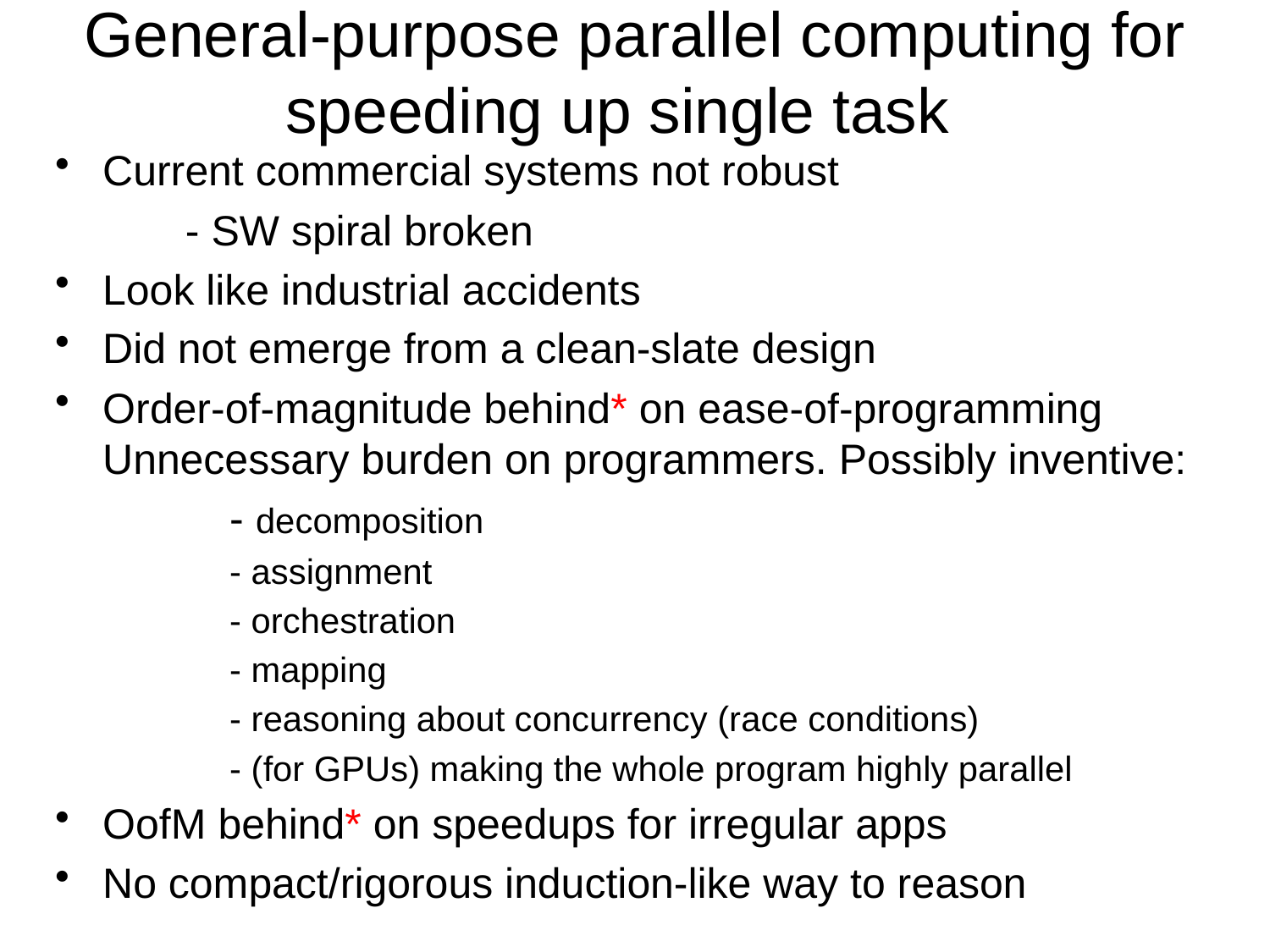

# General-purpose parallel computing for speeding up single task
Current commercial systems not robust
           - SW spiral broken
Look like industrial accidents
Did not emerge from a clean-slate design
Order-of-magnitude behind* on ease-of-programming Unnecessary burden on programmers. Possibly inventive:
		- decomposition
		- assignment
		- orchestration
		- mapping
		- reasoning about concurrency (race conditions)
		- (for GPUs) making the whole program highly parallel
OofM behind* on speedups for irregular apps
No compact/rigorous induction-like way to reason